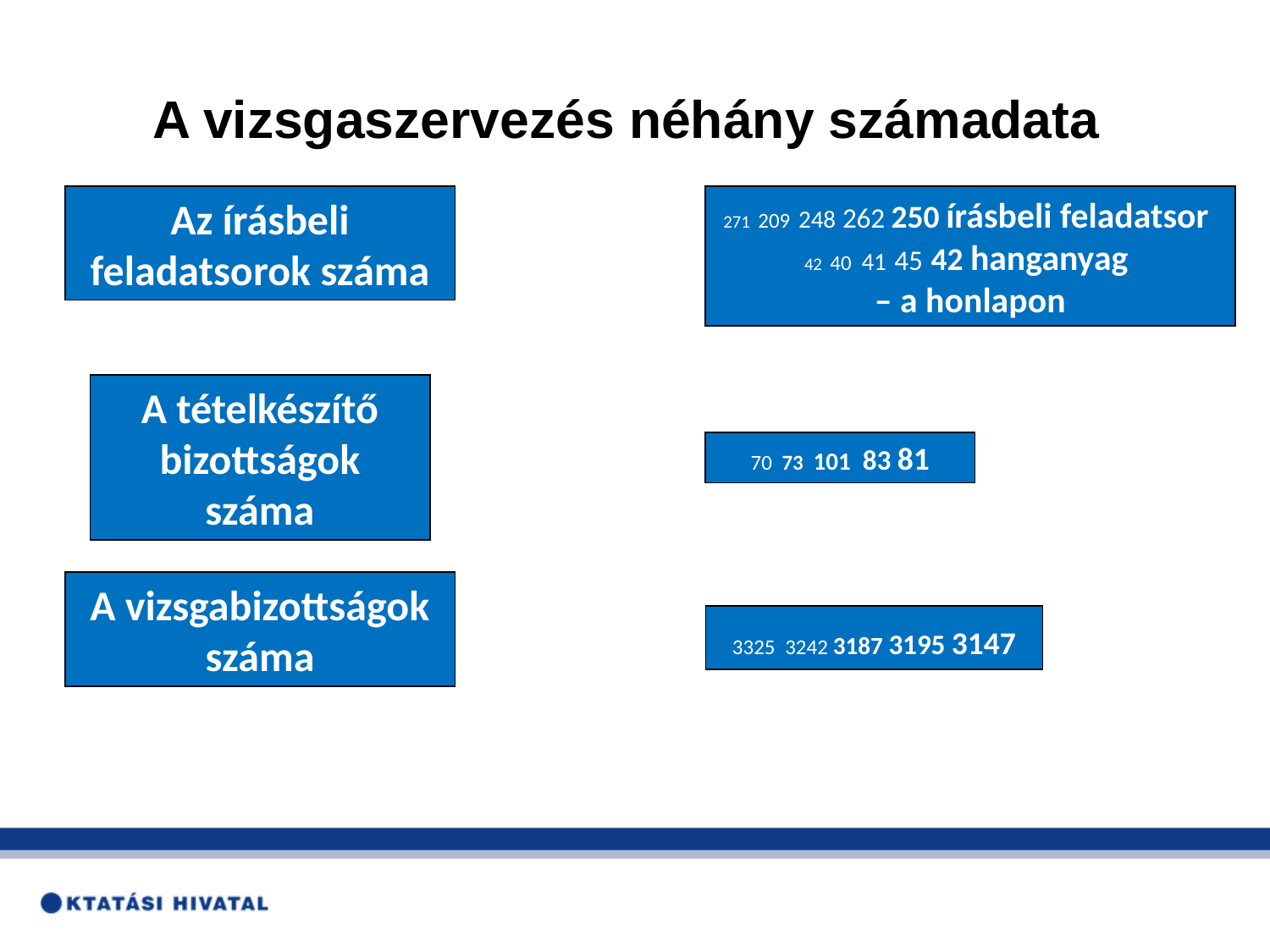

A vizsgaszervezés néhány számadata
Az írásbeli feladatsorok száma
271  209 248 262 250 írásbeli feladatsor
42  40  41 45 42 hanganyag
– a honlapon
A tételkészítő bizottságok száma
70  73  101  83 81
A vizsgabizottságok száma
3325 3242 3187 3195 3147